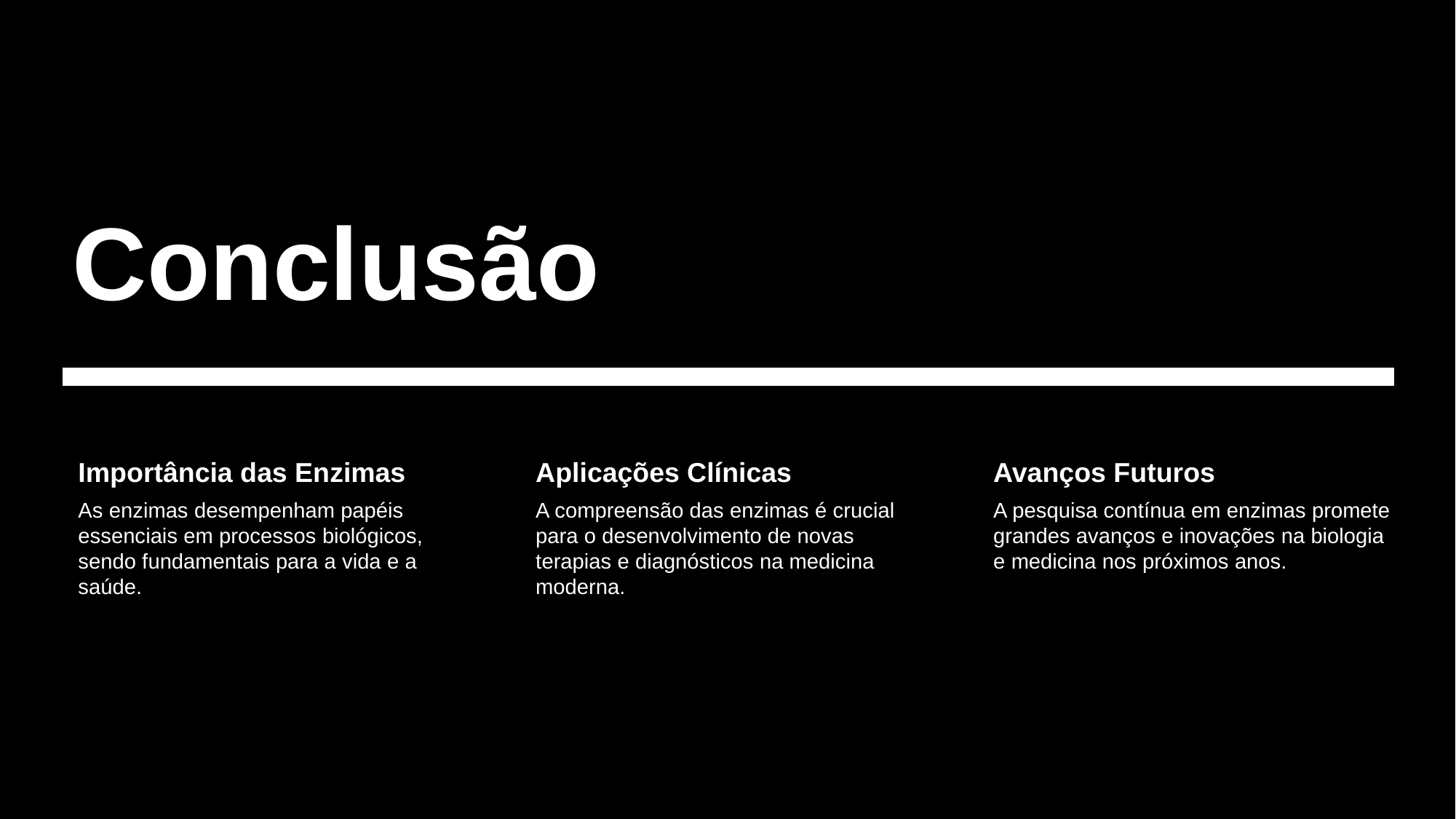

# Conclusão

Importância das Enzimas
As enzimas desempenham papéis essenciais em processos biológicos, sendo fundamentais para a vida e a saúde.
Aplicações Clínicas
A compreensão das enzimas é crucial para o desenvolvimento de novas terapias e diagnósticos na medicina moderna.
Avanços Futuros
A pesquisa contínua em enzimas promete grandes avanços e inovações na biologia e medicina nos próximos anos.